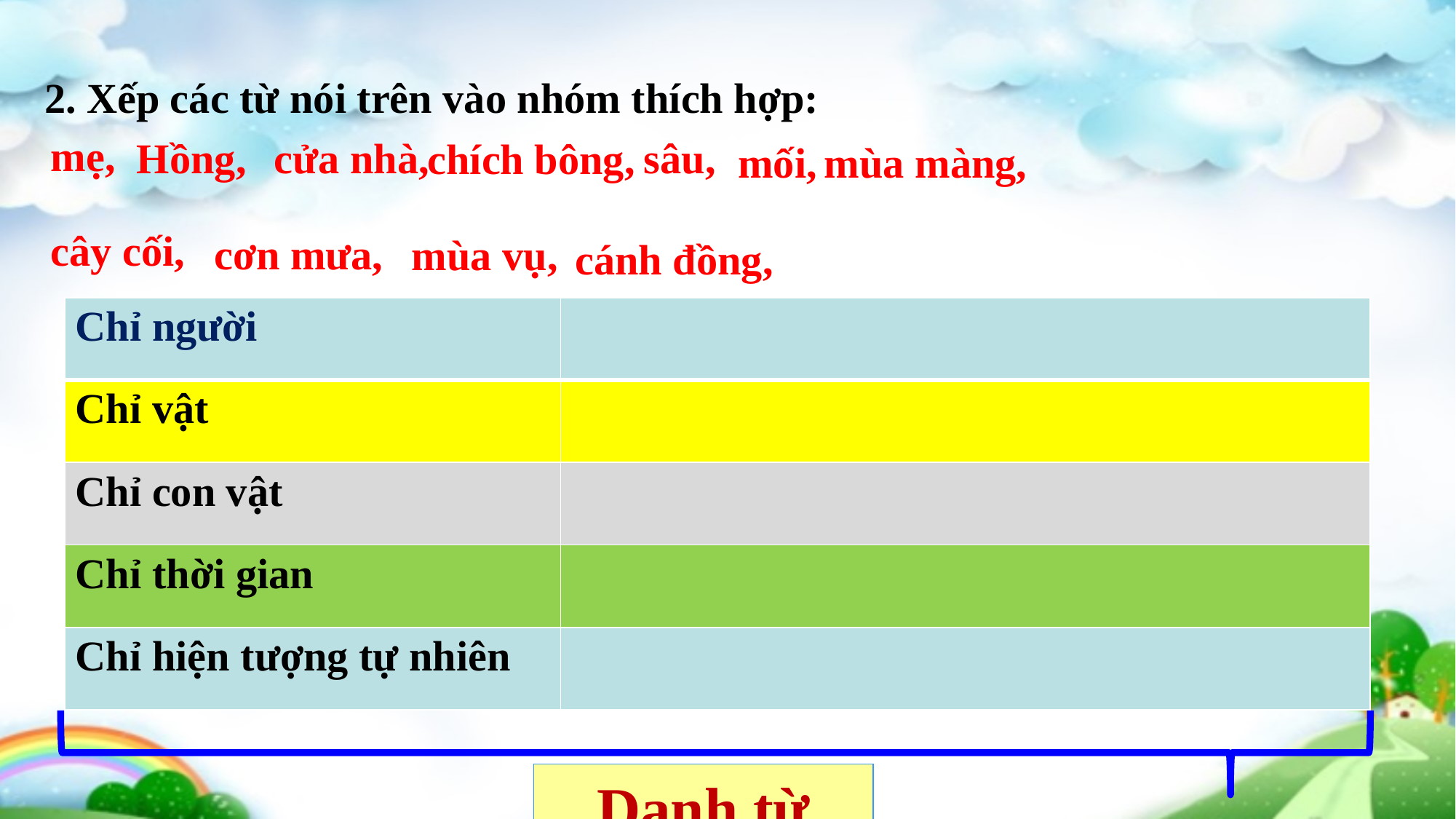

2. Xếp các từ nói trên vào nhóm thích hợp:

mẹ,
Hồng,
cửa nhà,
sâu,
chích bông,
mối,
mùa màng,
cây cối,
cơn mưa,
mùa vụ,
cánh đồng,
| Chỉ người |  |
| --- | --- |
| Chỉ vật |  |
| Chỉ con vật |  |
| Chỉ thời gian |  |
| Chỉ hiện tượng tự nhiên |  |
Danh từ